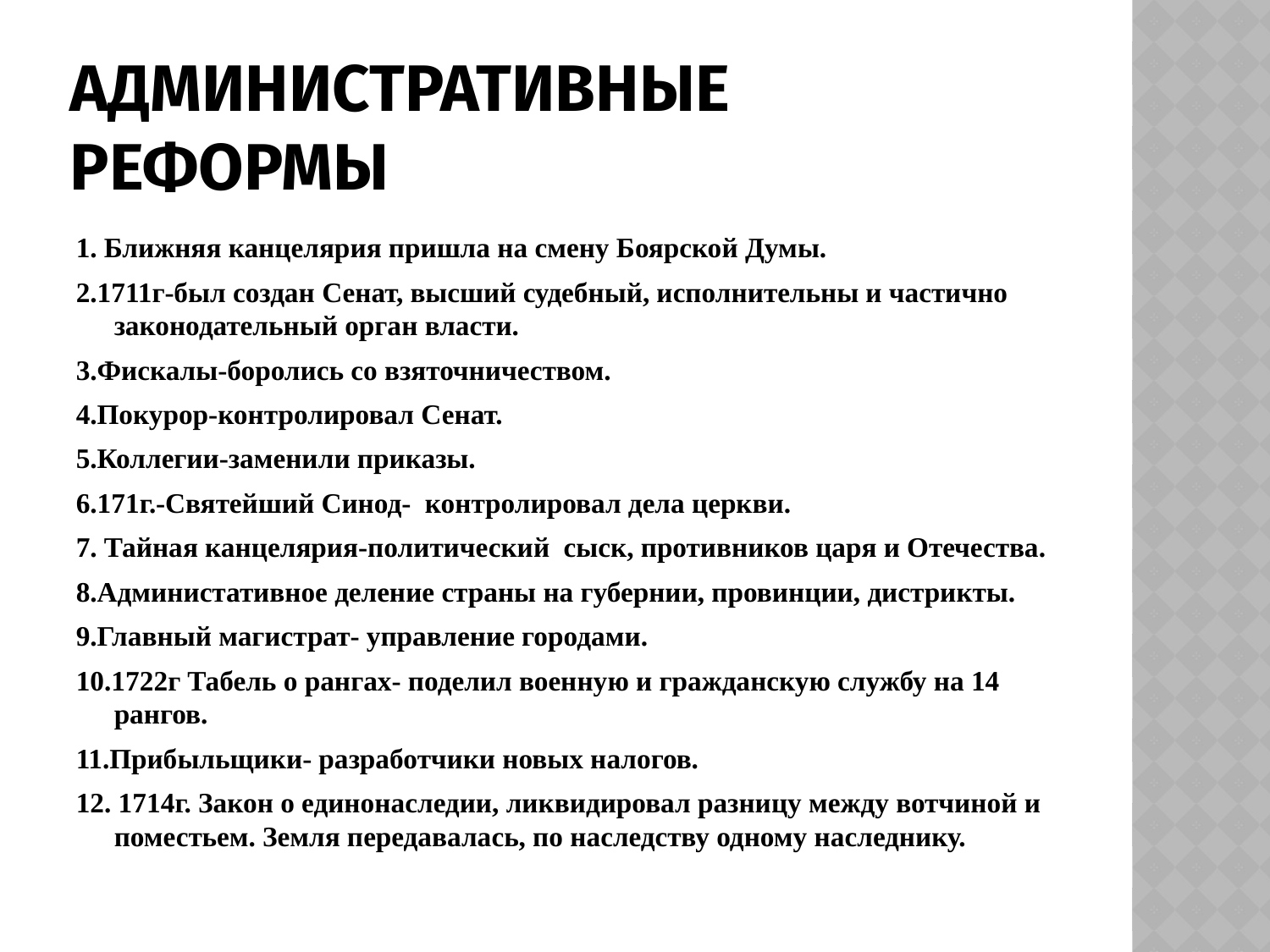

# Административные реформы
1. Ближняя канцелярия пришла на смену Боярской Думы.
2.1711г-был создан Сенат, высший судебный, исполнительны и частично законодательный орган власти.
3.Фискалы-боролись со взяточничеством.
4.Покурор-контролировал Сенат.
5.Коллегии-заменили приказы.
6.171г.-Святейший Синод-  контролировал дела церкви.
7. Тайная канцелярия-политический  сыск, противников царя и Отечества.
8.Администативное деление страны на губернии, провинции, дистрикты.
9.Главный магистрат- управление городами.
10.1722г Табель о рангах- поделил военную и гражданскую службу на 14 рангов.
11.Прибыльщики- разработчики новых налогов.
12. 1714г. Закон о единонаследии, ликвидировал разницу между вотчиной и поместьем. Земля передавалась, по наследству одному наследнику.